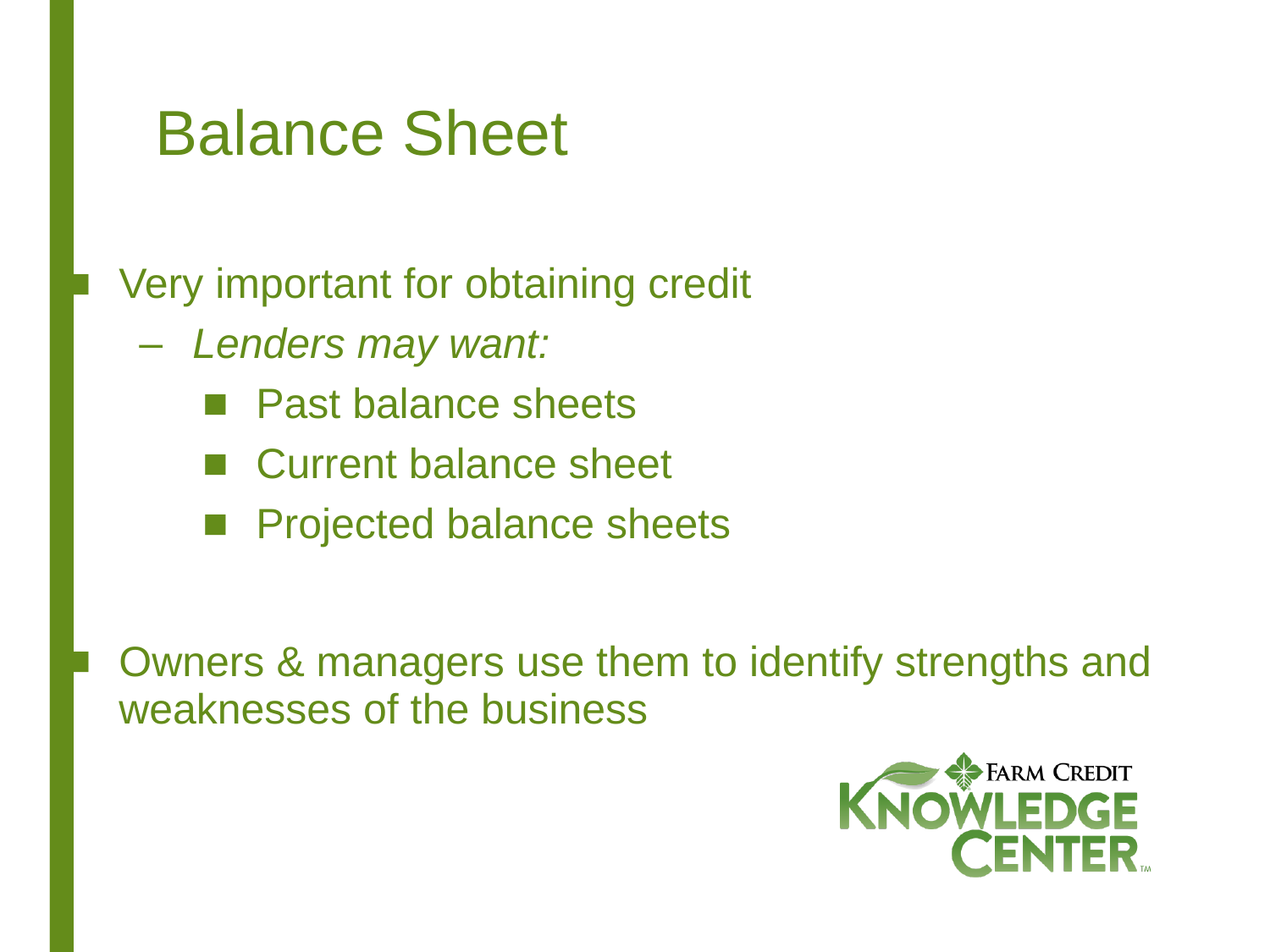

# Balance Sheet
Very important for obtaining credit
Lenders may want:
Past balance sheets
Current balance sheet
Projected balance sheets

Owners & managers use them to identify strengths and weaknesses of the business